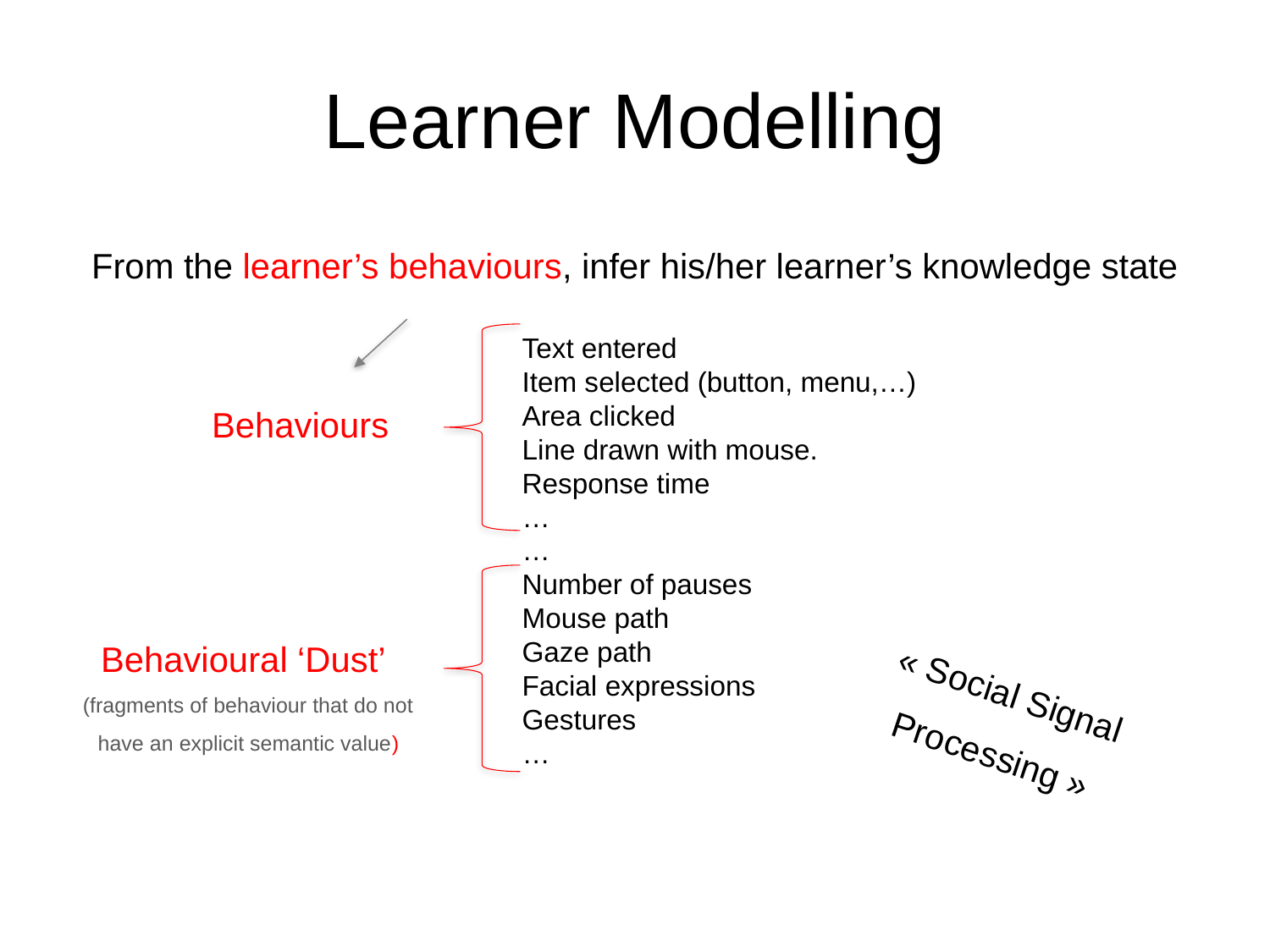

# Learner Modelling
From the learner’s behaviours, infer his/her learner’s knowledge state

Text entered
Item selected (button, menu,…)
Area clicked
Line drawn with mouse.
Response time
…
…
Number of pauses
Mouse path
Gaze path
Facial expressions
Gestures
…

Behaviours

Behavioural ‘Dust’  (fragments of behaviour that do not have an explicit semantic value)
« Social Signal Processing »